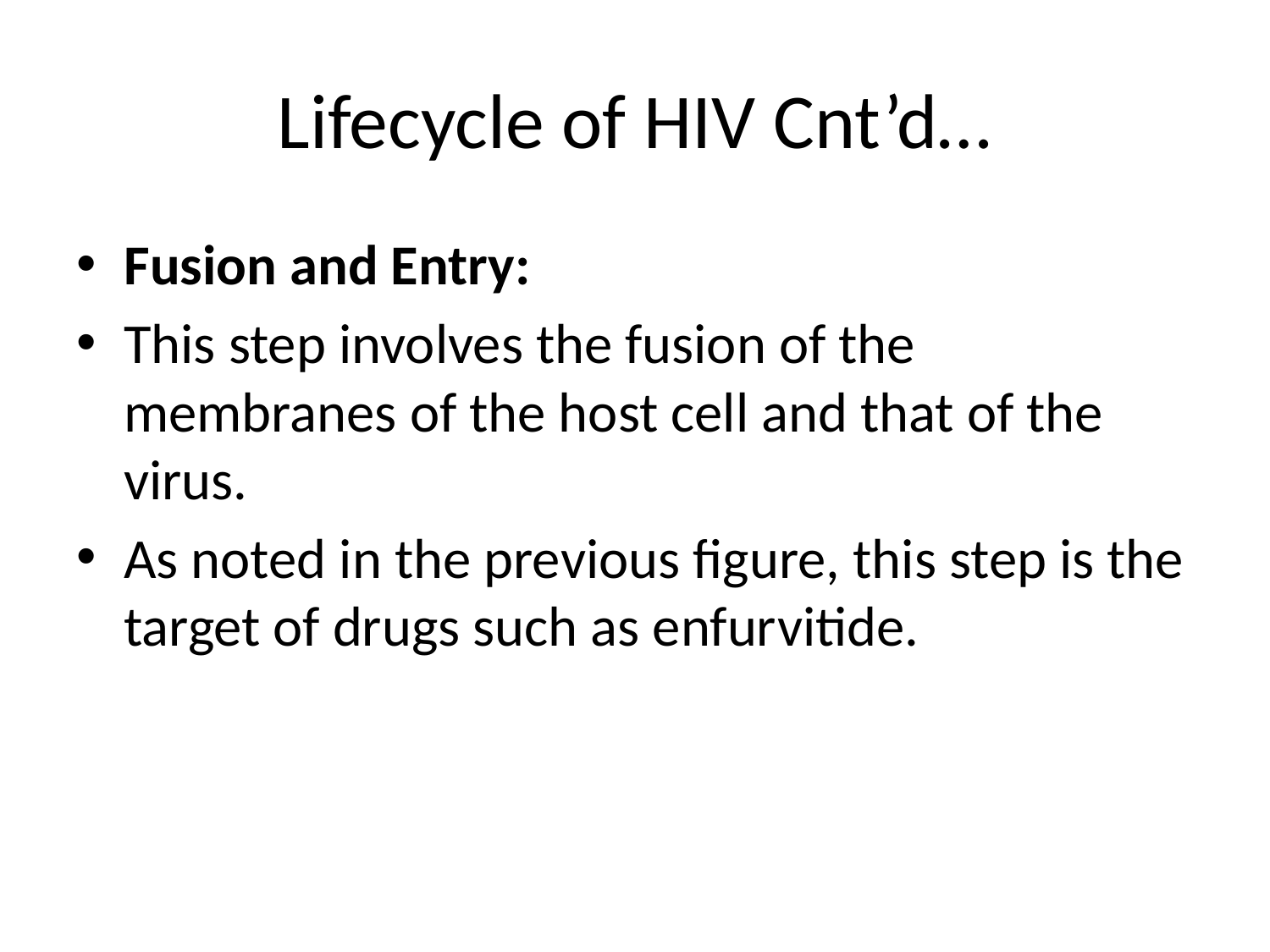

# Lifecycle of HIV Cnt’d…
Fusion and Entry:
This step involves the fusion of the membranes of the host cell and that of the virus.
As noted in the previous figure, this step is the target of drugs such as enfurvitide.